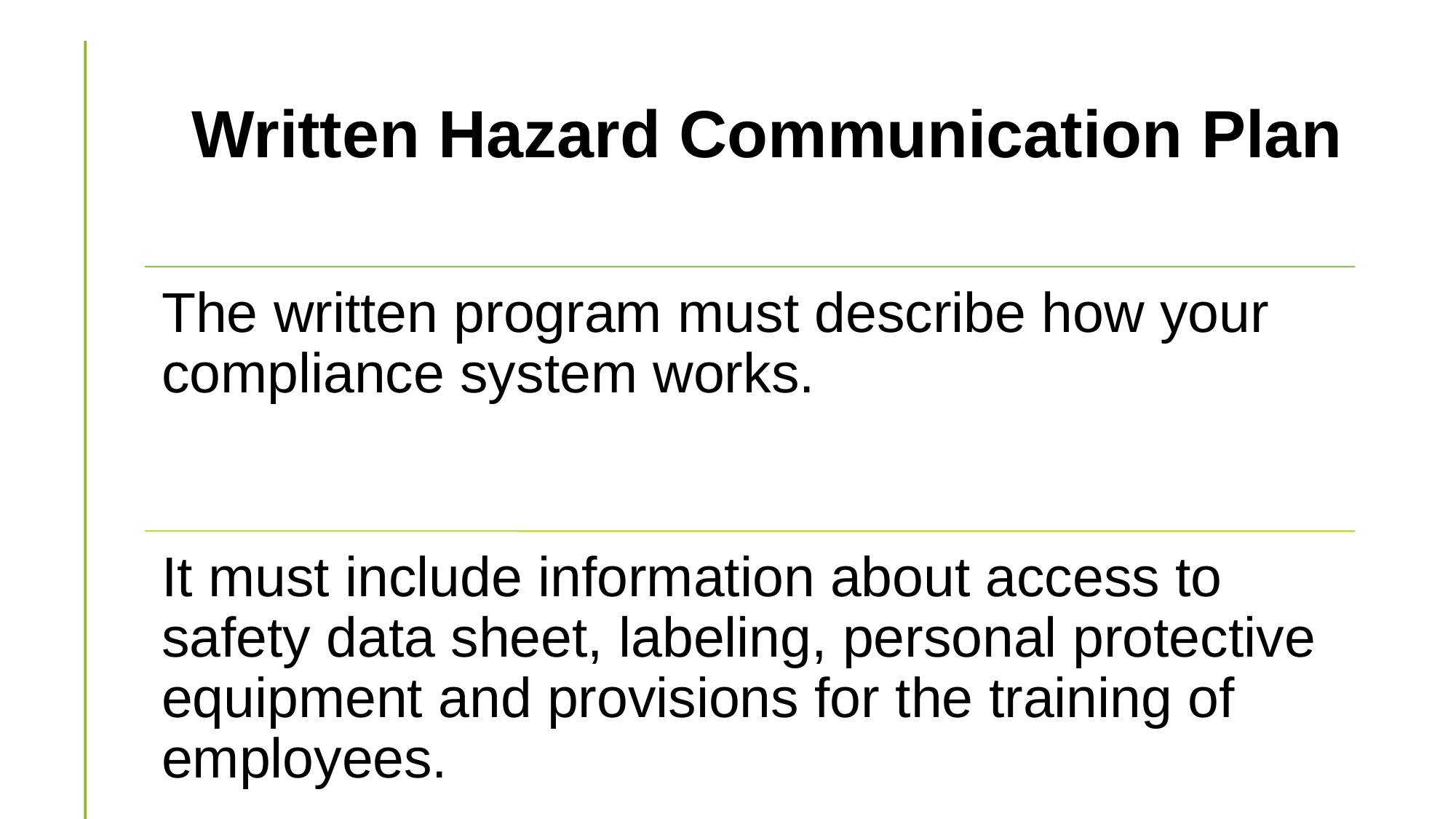

# Written Hazard Communication Plan
The written program must describe how your compliance system works.
It must include information about access to safety data sheet, labeling, personal protective equipment and provisions for the training of employees.